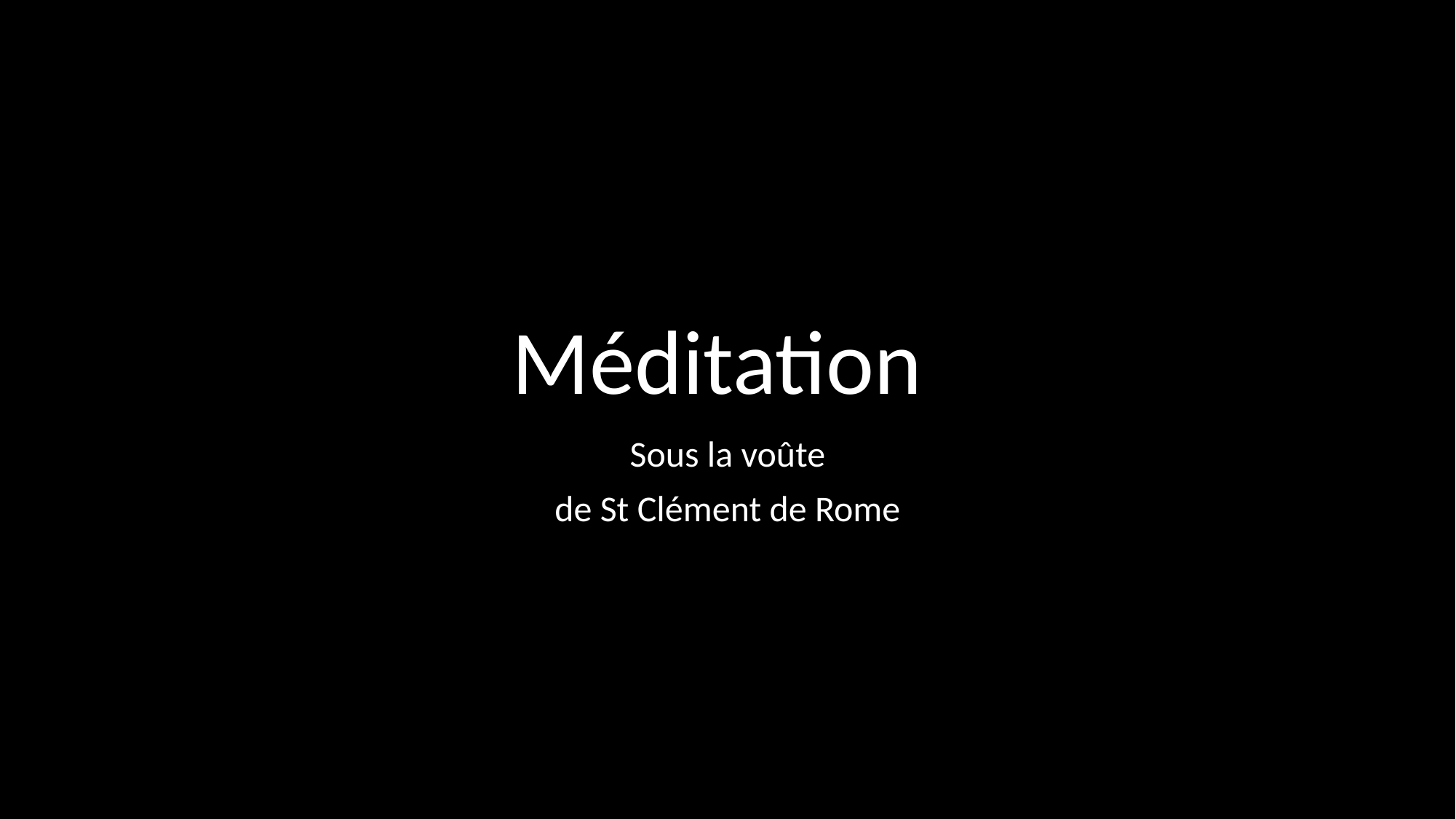

# Méditation
Sous la voûte
de St Clément de Rome